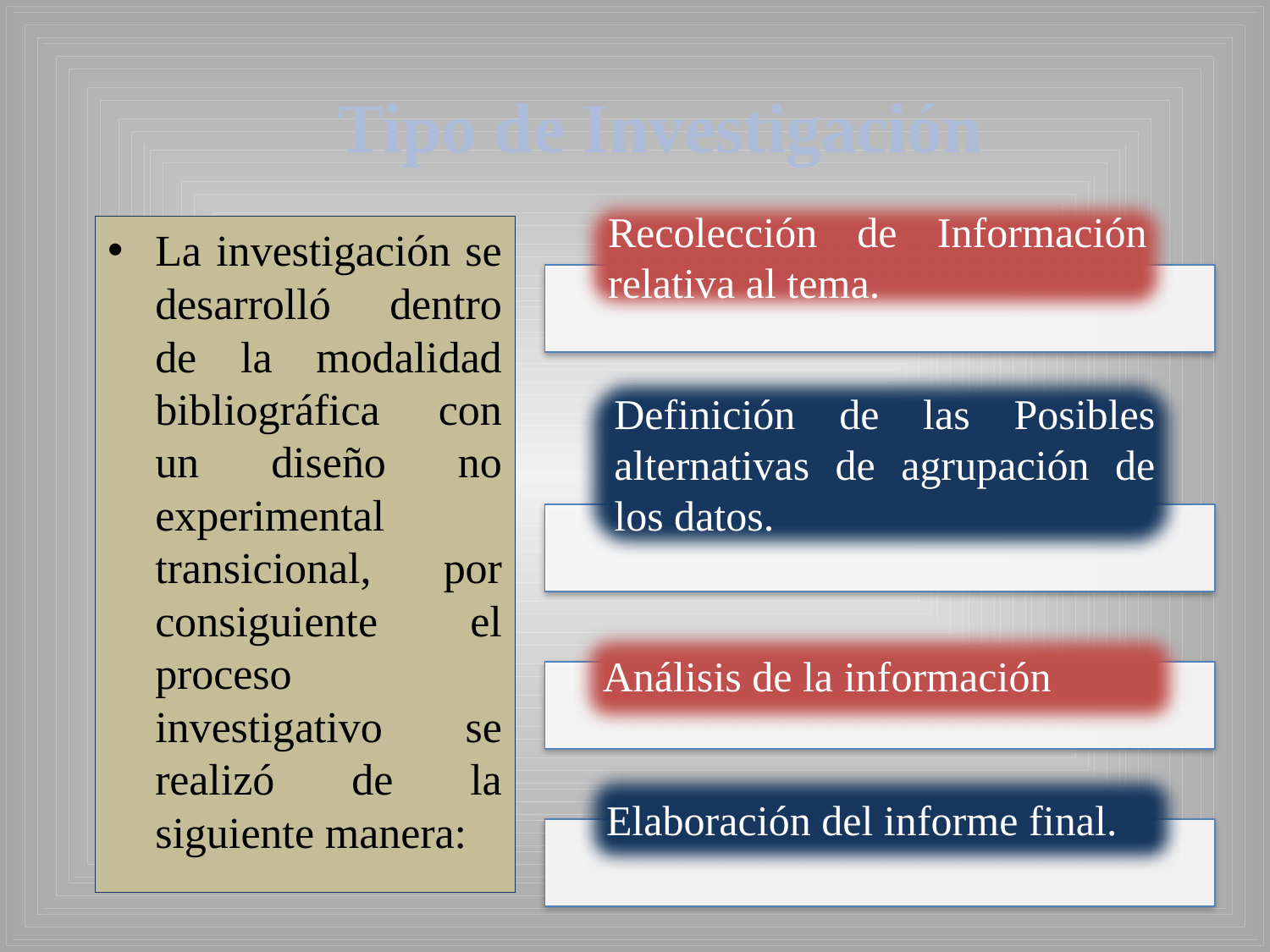

Tipo de Investigación
Recolección de Información relativa al tema.
Definición de las Posibles alternativas de agrupación de los datos.
Análisis de la información
Elaboración del informe final.
La investigación se desarrolló dentro de la modalidad bibliográfica con un diseño no experimental transicional, por consiguiente el proceso investigativo se realizó de la siguiente manera: